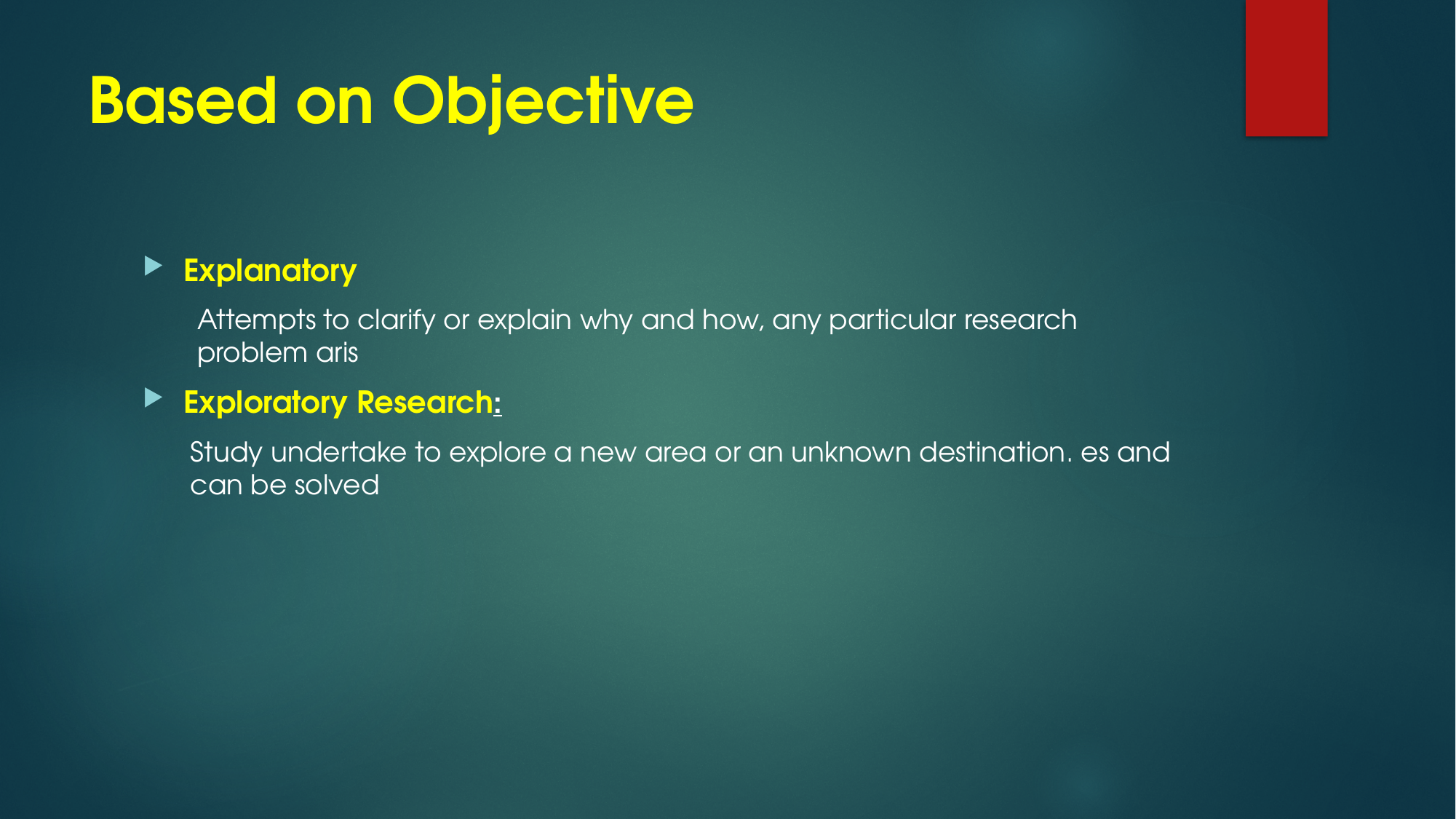

# Based on Objective
Explanatory
Attempts to clarify or explain why and how, any particular research problem aris
Exploratory Research:
Study undertake to explore a new area or an unknown destination. es and can be solved